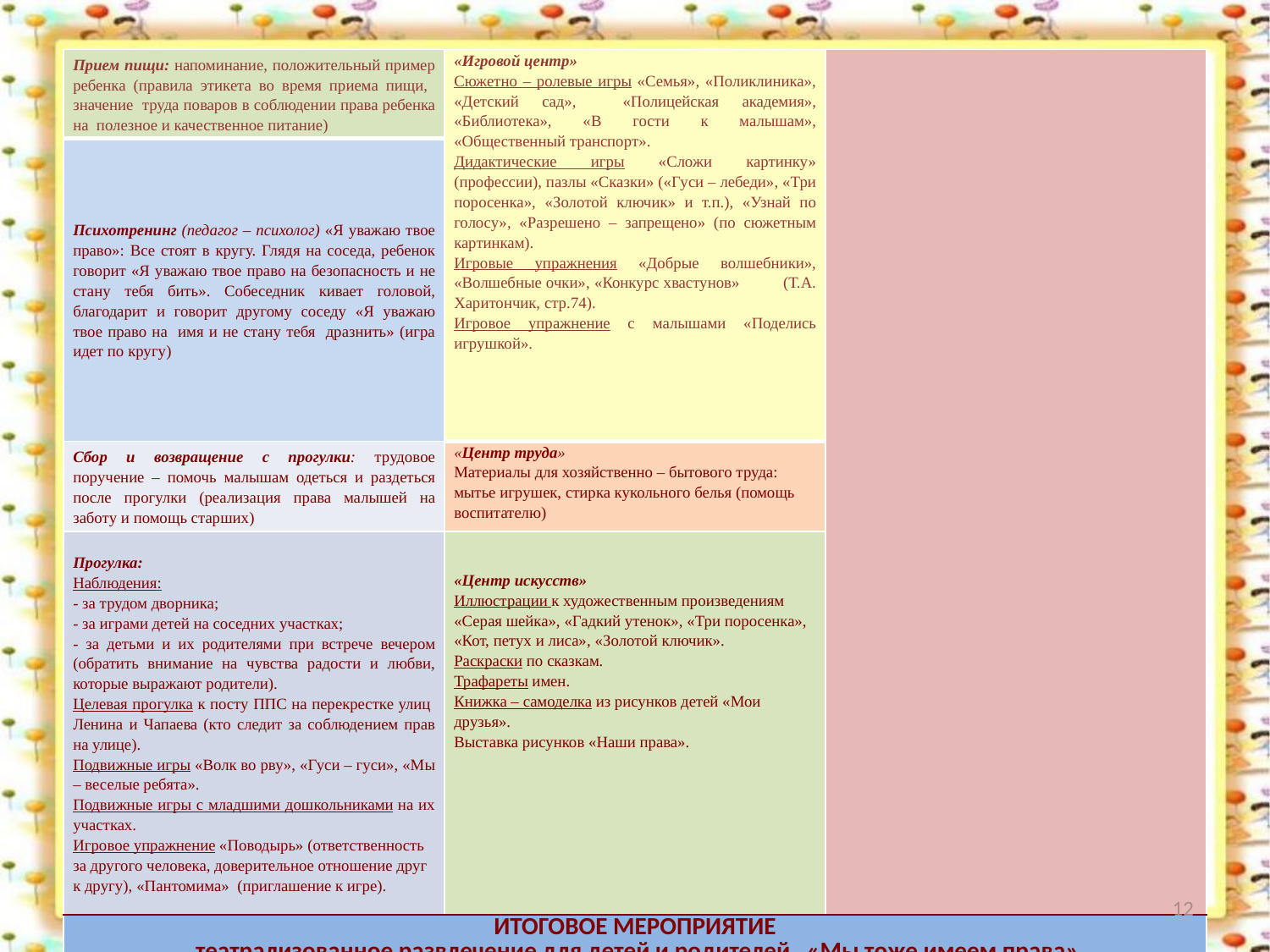

| Прием пищи: напоминание, положительный пример ребенка (правила этикета во время приема пищи, значение труда поваров в соблюдении права ребенка на полезное и качественное питание) | «Игровой центр» Сюжетно – ролевые игры «Семья», «Поликлиника», «Детский сад», «Полицейская академия», «Библиотека», «В гости к малышам», «Общественный транспорт». Дидактические игры «Сложи картинку» (профессии), пазлы «Сказки» («Гуси – лебеди», «Три поросенка», «Золотой ключик» и т.п.), «Узнай по голосу», «Разрешено – запрещено» (по сюжетным картинкам). Игровые упражнения «Добрые волшебники», «Волшебные очки», «Конкурс хвастунов» (Т.А. Харитончик, стр.74). Игровое упражнение с малышами «Поделись игрушкой». |  |
| --- | --- | --- |
| Психотренинг (педагог – психолог) «Я уважаю твое право»: Все стоят в кругу. Глядя на соседа, ребенок говорит «Я уважаю твое право на безопасность и не стану тебя бить». Собеседник кивает головой, благодарит и говорит другому соседу «Я уважаю твое право на имя и не стану тебя дразнить» (игра идет по кругу) |  |  |
| Сбор и возвращение с прогулки: трудовое поручение – помочь малышам одеться и раздеться после прогулки (реализация права малышей на заботу и помощь старших) | «Центр труда» Материалы для хозяйственно – бытового труда: мытье игрушек, стирка кукольного белья (помощь воспитателю) |  |
| Прогулка: Наблюдения: - за трудом дворника; - за играми детей на соседних участках; - за детьми и их родителями при встрече вечером (обратить внимание на чувства радости и любви, которые выражают родители). Целевая прогулка к посту ППС на перекрестке улиц Ленина и Чапаева (кто следит за соблюдением прав на улице). Подвижные игры «Волк во рву», «Гуси – гуси», «Мы – веселые ребята». Подвижные игры с младшими дошкольниками на их участках. Игровое упражнение «Поводырь» (ответственность за другого человека, доверительное отношение друг к другу), «Пантомима» (приглашение к игре). | «Центр искусств» Иллюстрации к художественным произведениям «Серая шейка», «Гадкий утенок», «Три поросенка», «Кот, петух и лиса», «Золотой ключик». Раскраски по сказкам. Трафареты имен. Книжка – самоделка из рисунков детей «Мои друзья». Выставка рисунков «Наши права». |  |
| ИТОГОВОЕ МЕРОПРИЯТИЕ театрализованное развлечение для детей и родителей «Мы тоже имеем права» |  |  |
12